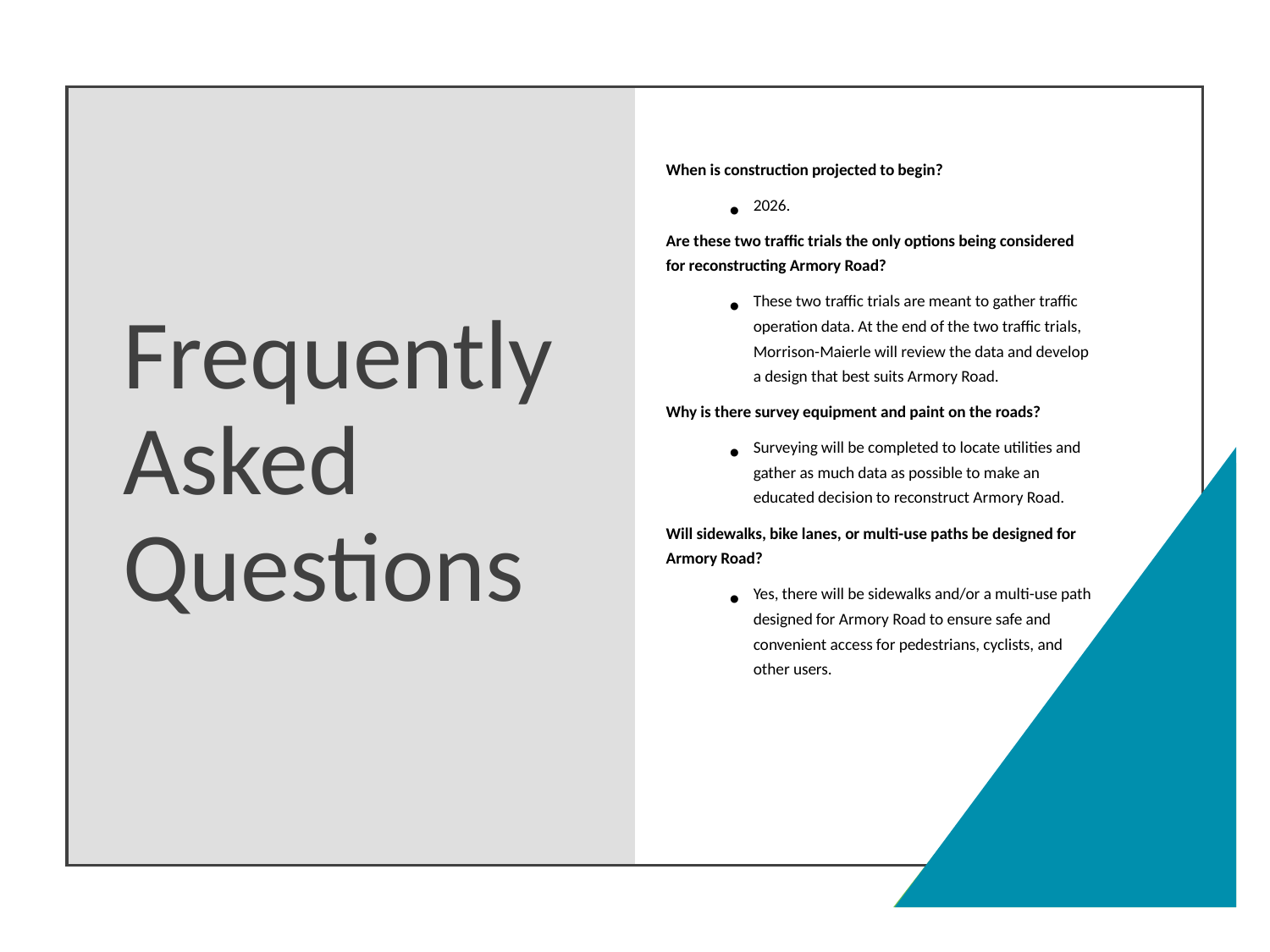

When is construction projected to begin?
2026.
Are these two traffic trials the only options being considered for reconstructing Armory Road?
These two traffic trials are meant to gather traffic operation data. At the end of the two traffic trials, Morrison-Maierle will review the data and develop a design that best suits Armory Road.
Why is there survey equipment and paint on the roads?
Surveying will be completed to locate utilities and gather as much data as possible to make an educated decision to reconstruct Armory Road.
Will sidewalks, bike lanes, or multi-use paths be designed for Armory Road?
Yes, there will be sidewalks and/or a multi-use path designed for Armory Road to ensure safe and convenient access for pedestrians, cyclists, and other users.
# Frequently Asked Questions